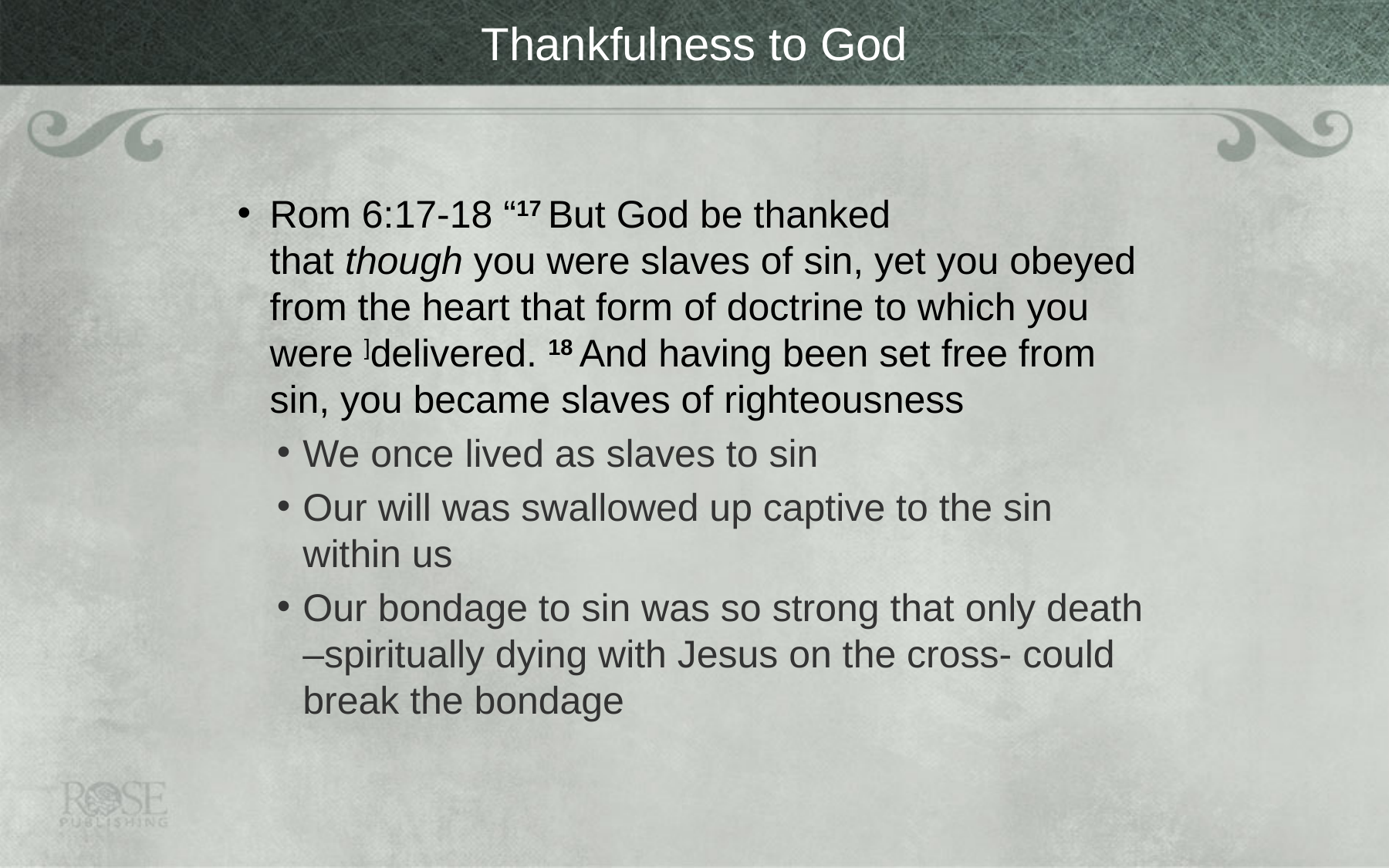

# Thankfulness to God
Rom 6:17-18 “17 But God be thanked that though you were slaves of sin, yet you obeyed from the heart that form of doctrine to which you were ]delivered. 18 And having been set free from sin, you became slaves of righteousness
We once lived as slaves to sin
Our will was swallowed up captive to the sin within us
Our bondage to sin was so strong that only death –spiritually dying with Jesus on the cross- could break the bondage